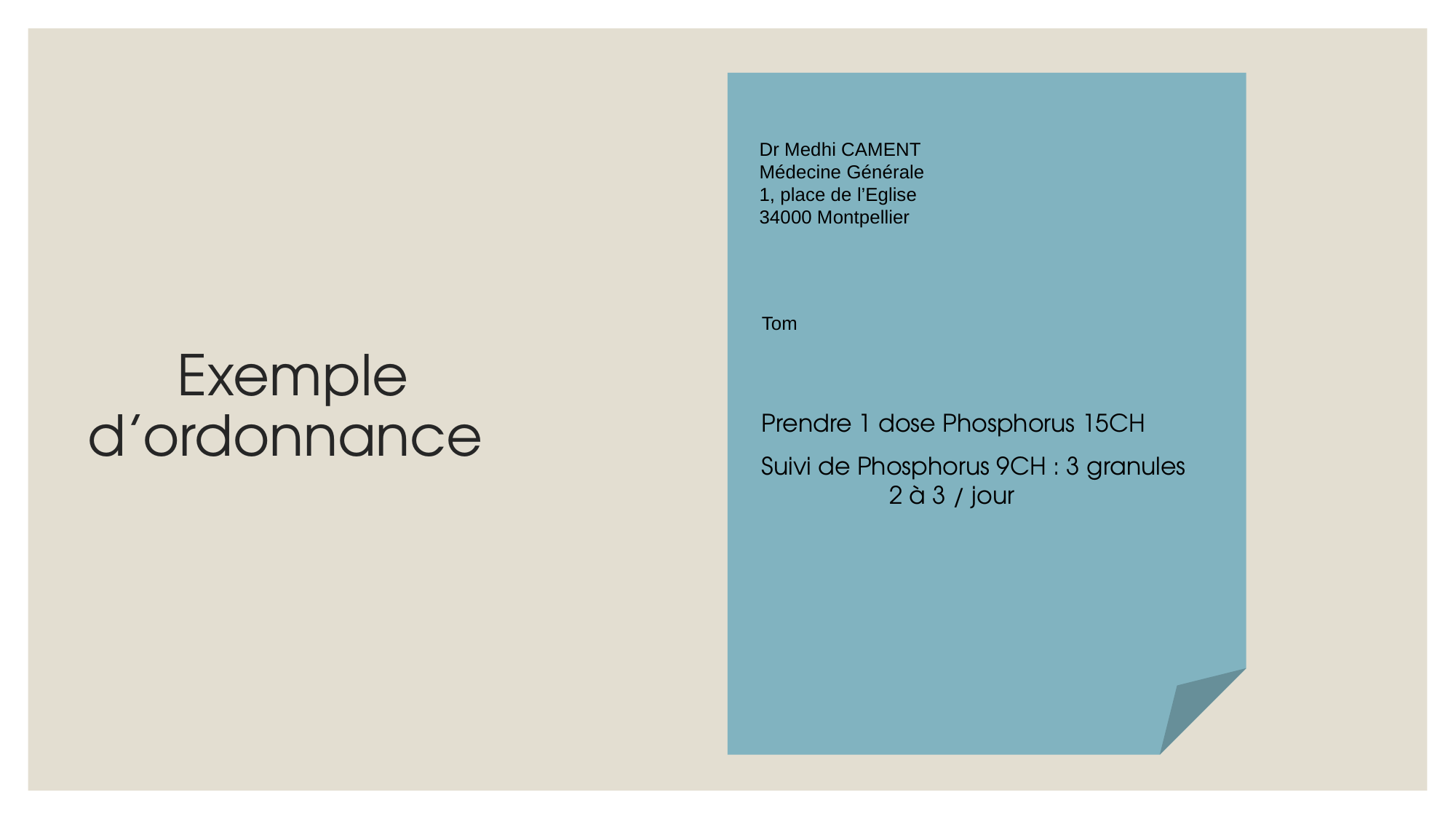

# Exemple d’ordonnance

Dr Medhi CAMENT
Médecine Générale
1, place de l’Eglise
34000 Montpellier
Tom
Prendre 1 dose Phosphorus 15CH
Suivi de Phosphorus 9CH : 3 granules                       2 à 3 / jour